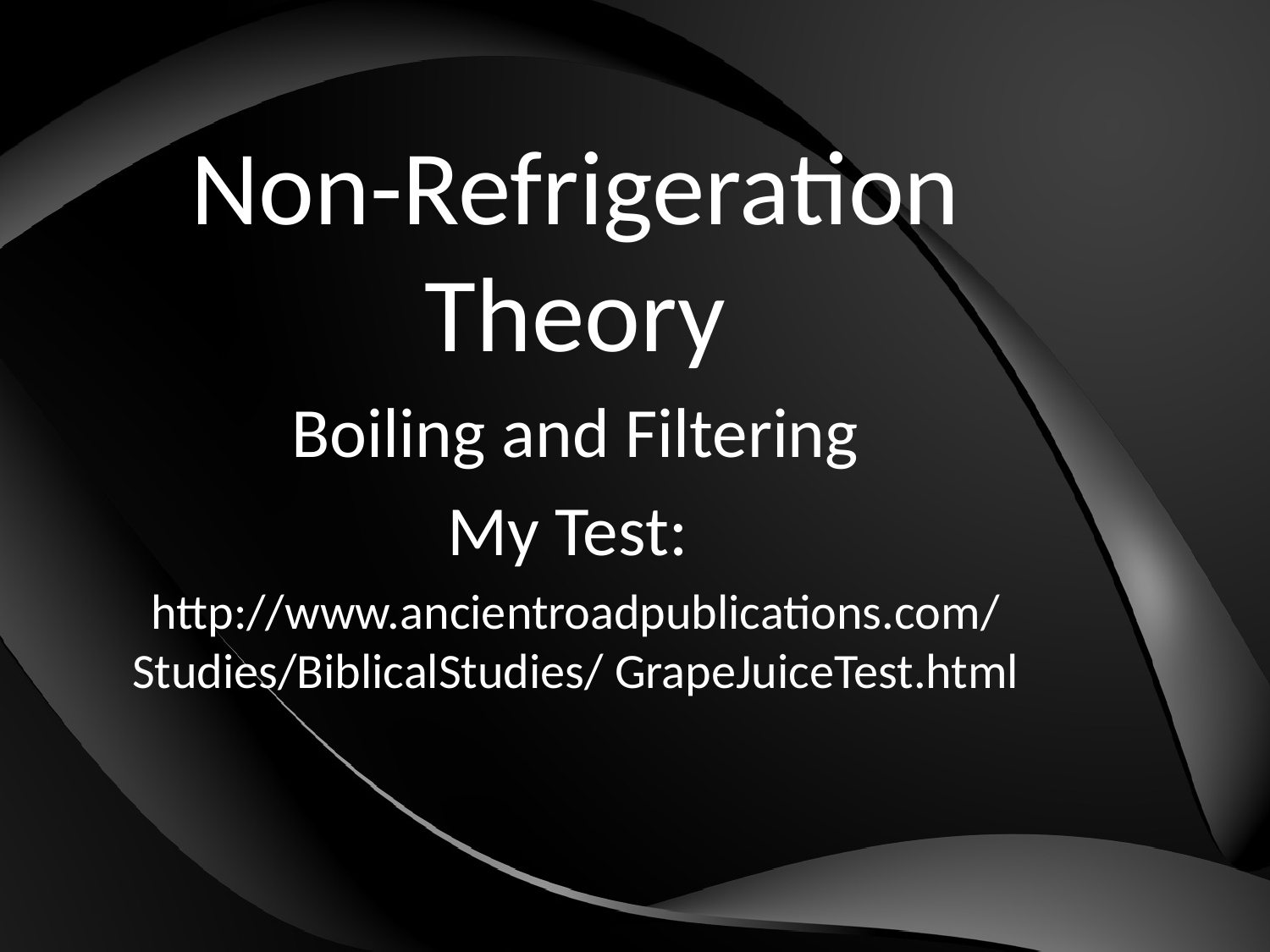

Non-Refrigeration Theory
Boiling and Filtering
My Test:
http://www.ancientroadpublications.com/Studies/BiblicalStudies/ GrapeJuiceTest.html